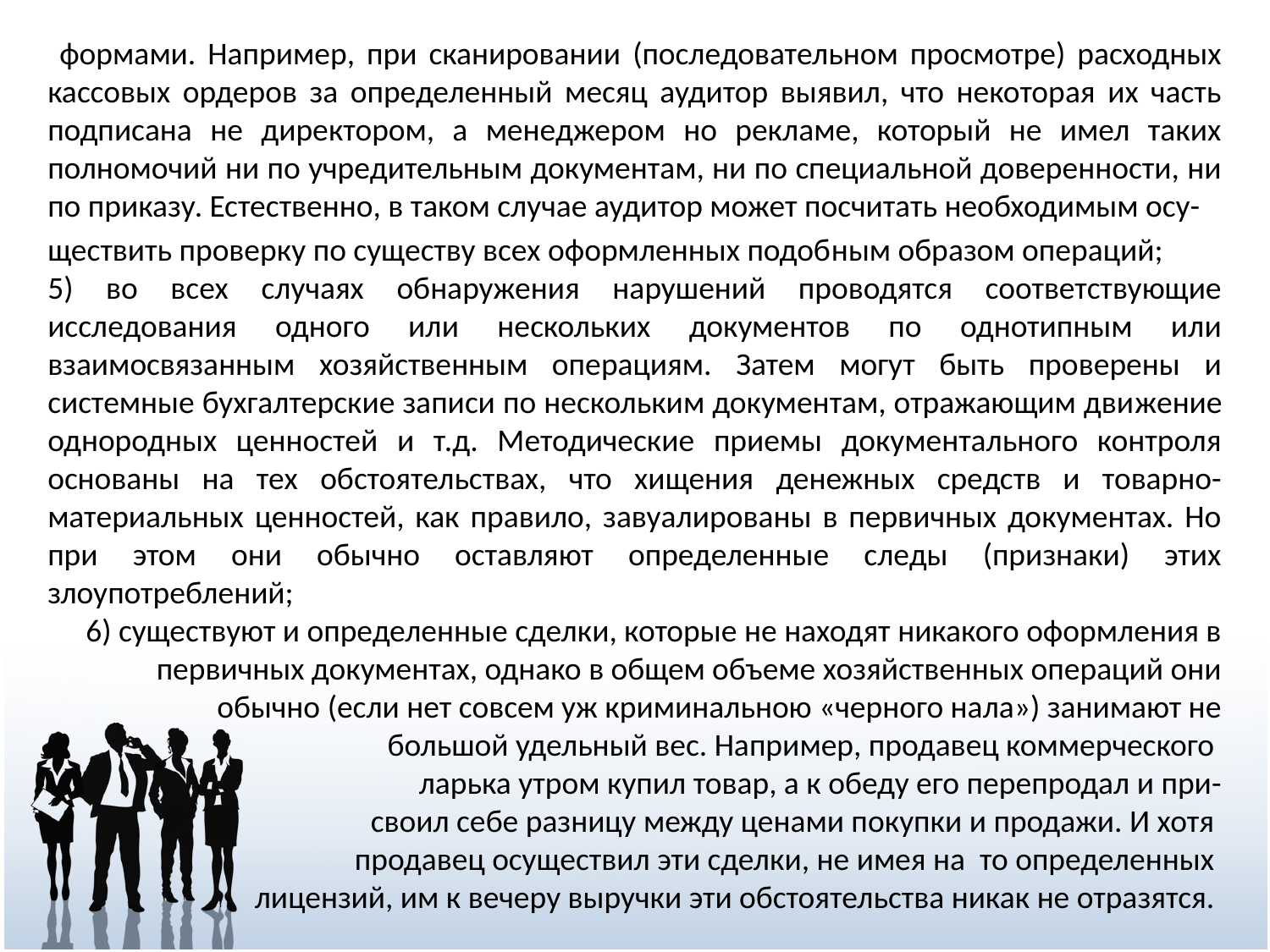

формами. Например, при сканировании (последовательном просмотре) расходных кассовых ордеров за определенный месяц аудитор выявил, что некоторая их часть подписана не директором, а менеджером но рекламе, который не имел таких полномочий ни по учредительным документам, ни по специальной доверенности, ни по приказу. Естественно, в таком случае аудитор может посчитать необходимым осу-­
ществить проверку по существу всех оформленных подоб­ным образом операций;
5) во всех случаях обнаружения нарушений проводятся соответствующие исследования одного или нескольких документов по однотипным или взаимосвязанным хозяйственным операциям. Затем могут быть проверены и системные бухгалтерские записи по нескольким документам, отражающим дви­жение однородных ценностей и т.д. Методические приемы документального контроля основаны на тех обстоятельствах, что хищения денежных средств и товарно-материальных ценностей, как правило, завуалированы в первичных документах. Но при этом они обычно оставляют определенные следы (признаки) этих злоупотреблений;
6) существуют и определенные сделки, которые не находят никакого оформления в первичных документах, однако в общем объеме хозяйственных операций они обычно (если нет совсем уж криминальною «черного нала») занимают не­
большой удельный вес. Например, продавец коммерческого
ларька утром купил товар, а к обеду его перепродал и при-­
своил себе разницу между ценами покупки и продажи. И хотя
продавец осуществил эти сделки, не имея на  то определенных
лицензий, им к вечеру выручки эти обстоятельства никак не отразятся.